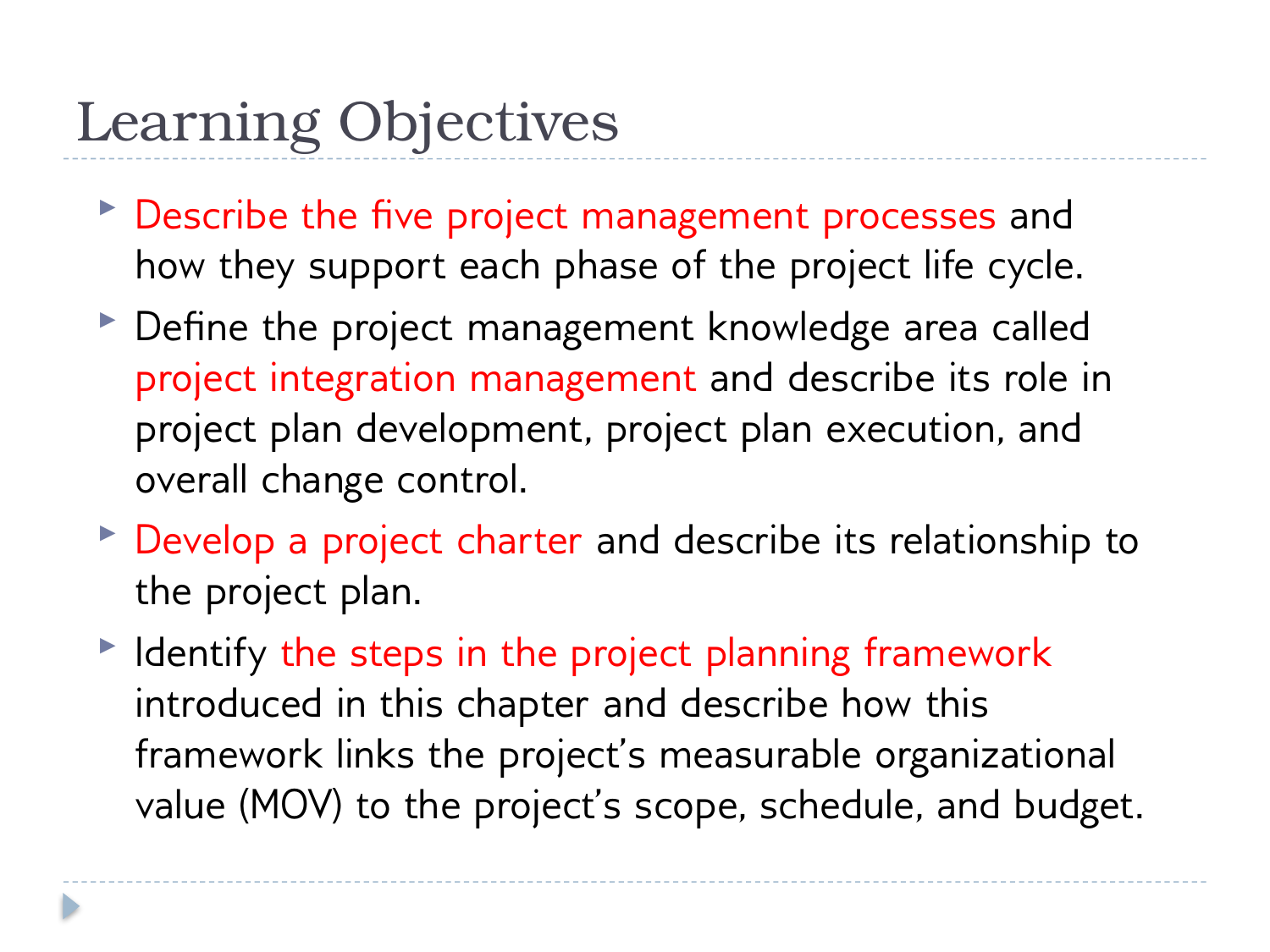

# Learning Objectives
Describe the five project management processes and how they support each phase of the project life cycle.
Define the project management knowledge area called project integration management and describe its role in project plan development, project plan execution, and overall change control.
Develop a project charter and describe its relationship to the project plan.
Identify the steps in the project planning framework introduced in this chapter and describe how this framework links the project’s measurable organizational value (MOV) to the project’s scope, schedule, and budget.